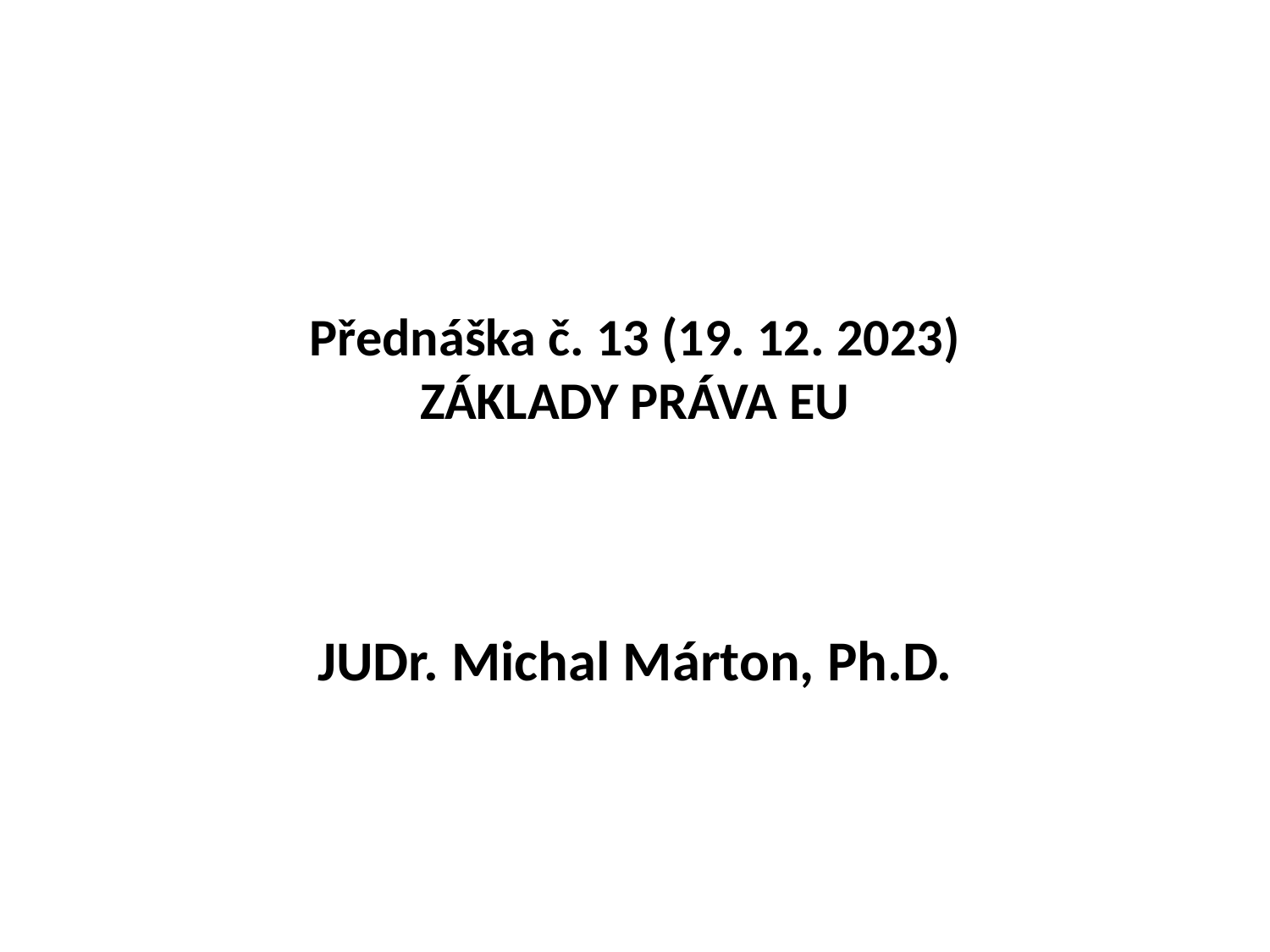

# Přednáška č. 13 (19. 12. 2023) ZÁKLADY PRÁVA EU

JUDr. Michal Márton, Ph.D.